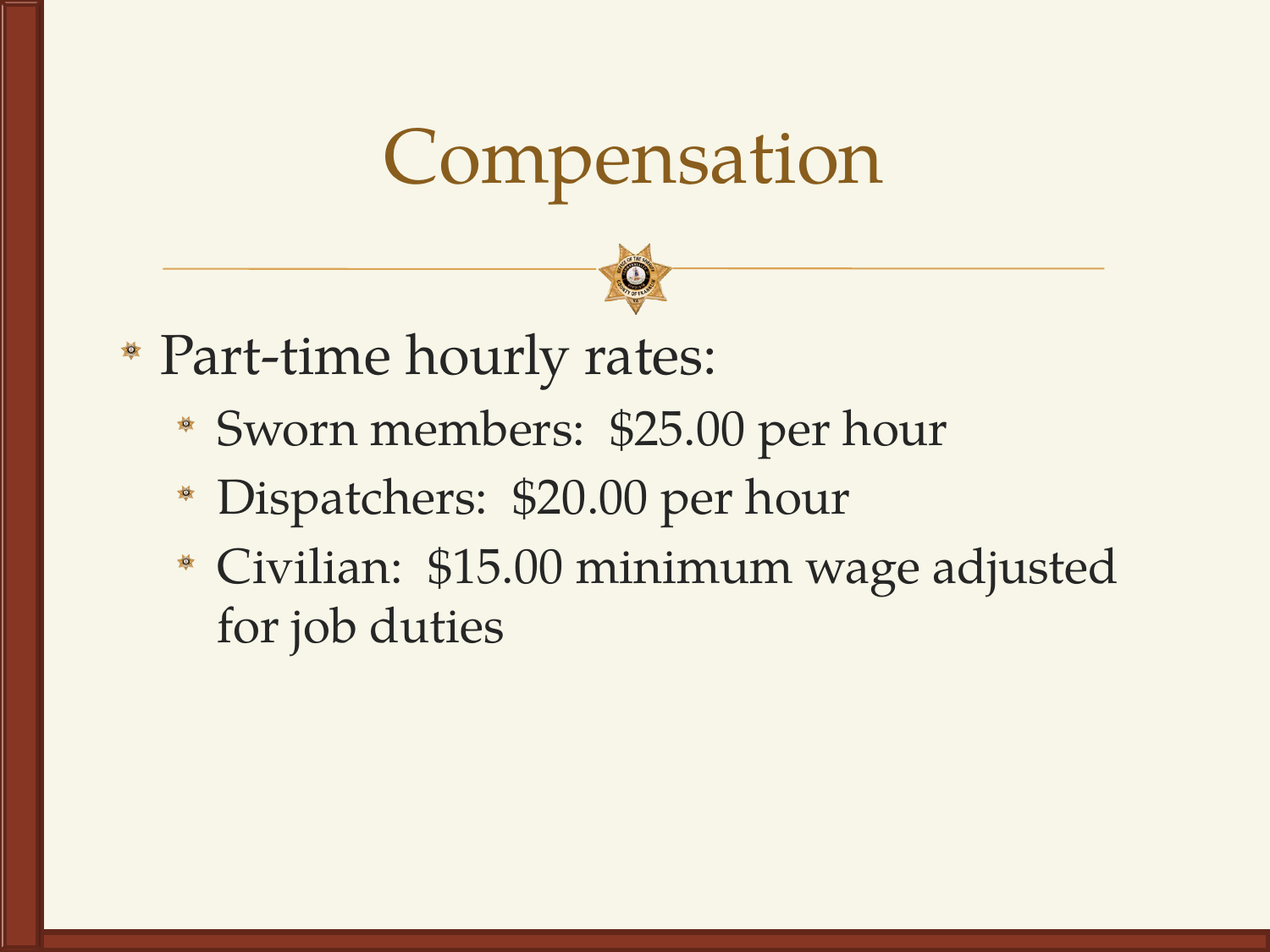

# Compensation
Part-time hourly rates:
Sworn members:  $25.00 per hour
Dispatchers:  $20.00 per hour
Civilian:  $15.00 minimum wage adjusted for job duties